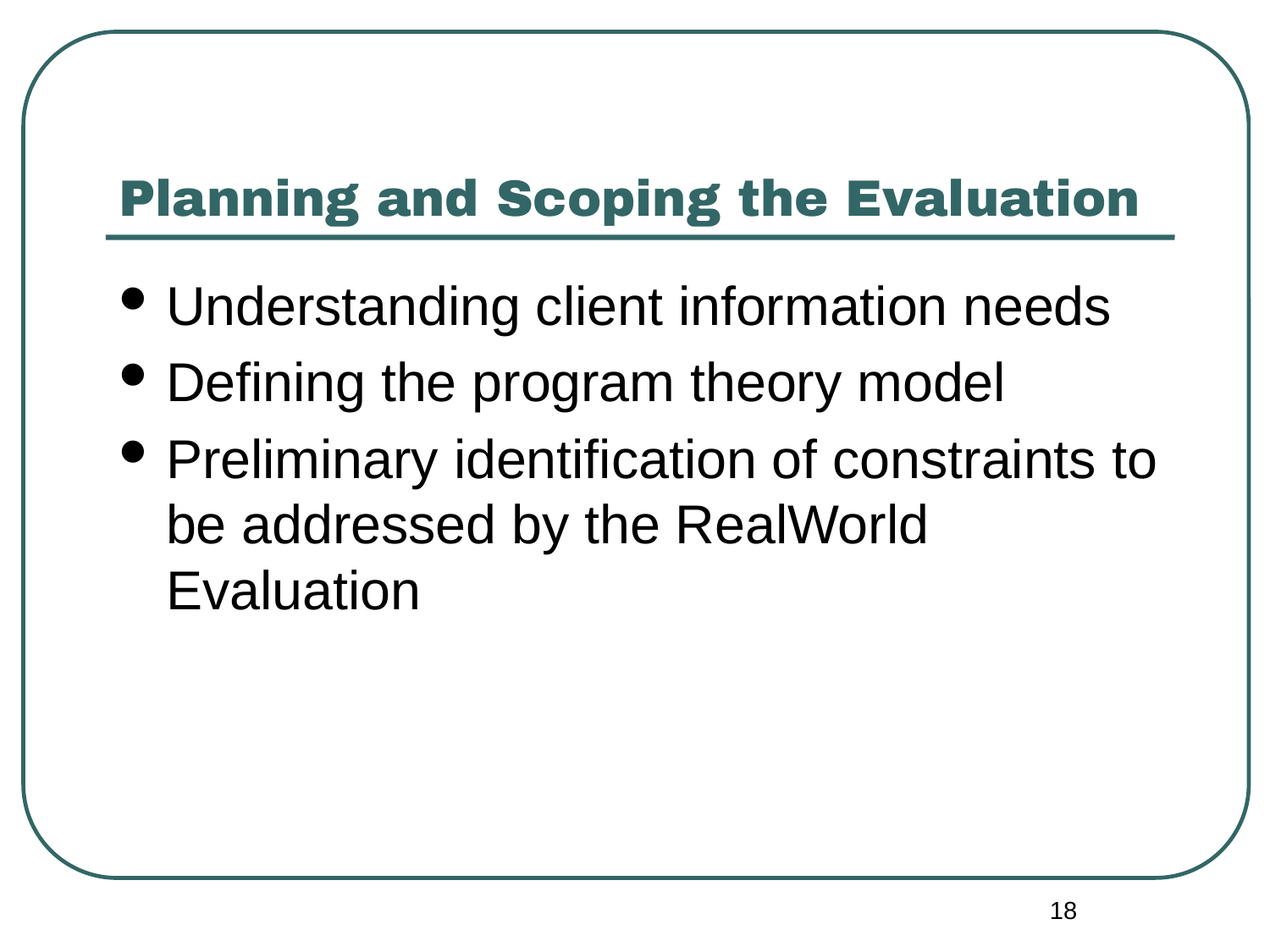

# Planning and Scoping the Evaluation
Understanding client information needs
Defining the program theory model
Preliminary identification of constraints to be addressed by the RealWorld Evaluation
18